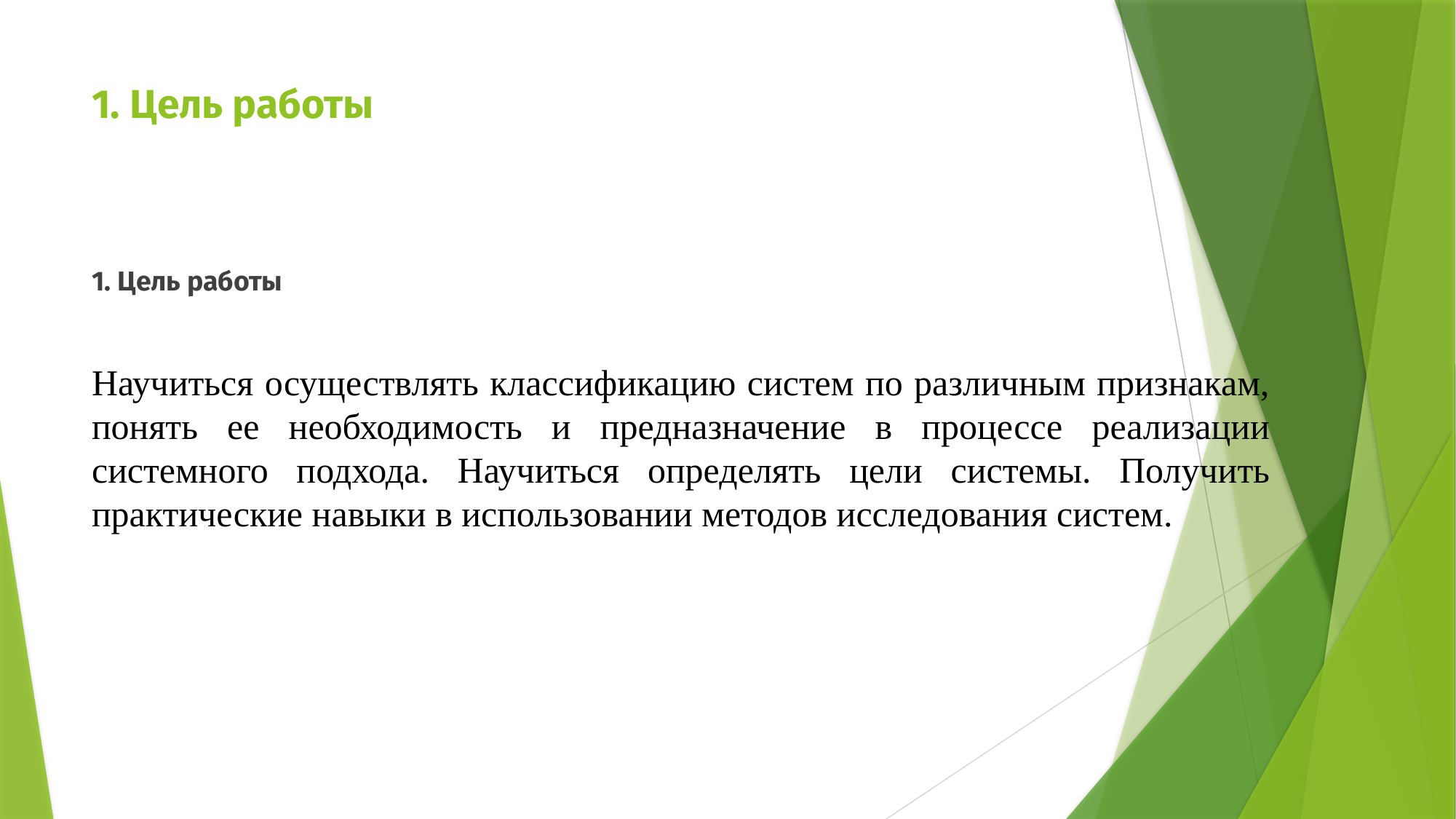

# 1. Цель работы
1. Цель работы

Научиться осуществлять классификацию систем по различным признакам, понять ее необходимость и предназначение в процессе реализации системного подхода. Научиться определять цели системы. Получить практические навыки в использовании методов исследования систем.